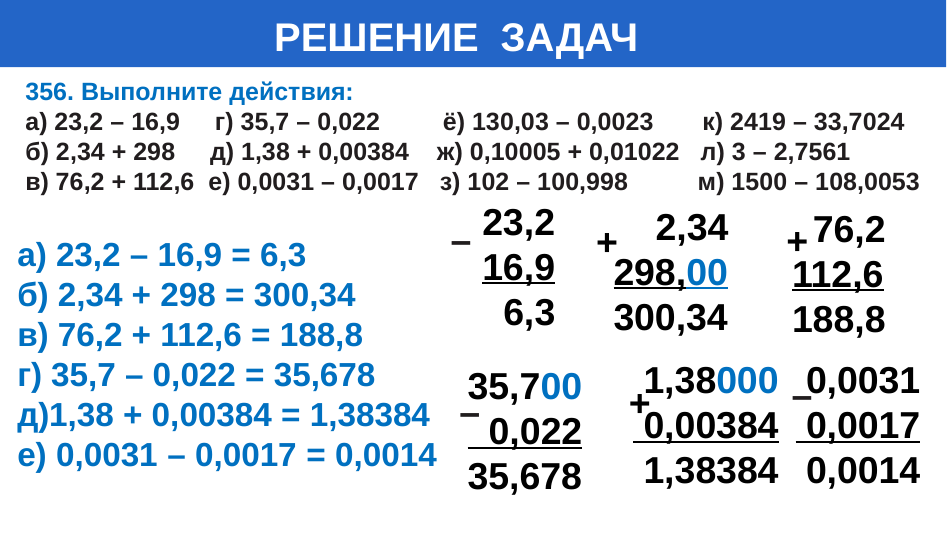

# РЕШЕНИЕ  ЗАДАЧ
356. Выполните действия:
a) 23,2 – 16,9     г) 35,7 – 0,022         ё) 130,03 – 0,0023       к) 2419 – 33,7024
б) 2,34 + 298     д) 1,38 + 0,00384    ж) 0,10005 + 0,01022   л) 3 – 2,7561
в) 76,2 + 112,6  е) 0,0031 – 0,0017   з) 102 – 100,998          м) 1500 – 108,0053
23,2
16,9
  6,3
    2,34
298,00
300,34
  76,2
112,6
188,8
–
+
+
а) 23,2 – 16,9 = 6,3
б) 2,34 + 298 = 300,34
в) 76,2 + 112,6 = 188,8
г) 35,7 – 0,022 = 35,678
д)1,38 + 0,00384 = 1,38384
е) 0,0031 – 0,0017 = 0,0014

    1,38000
    0,00384
    1,38384
    0,0031
    0,0017
    0,0014
35,700
  0,022
35,678
–
+
–